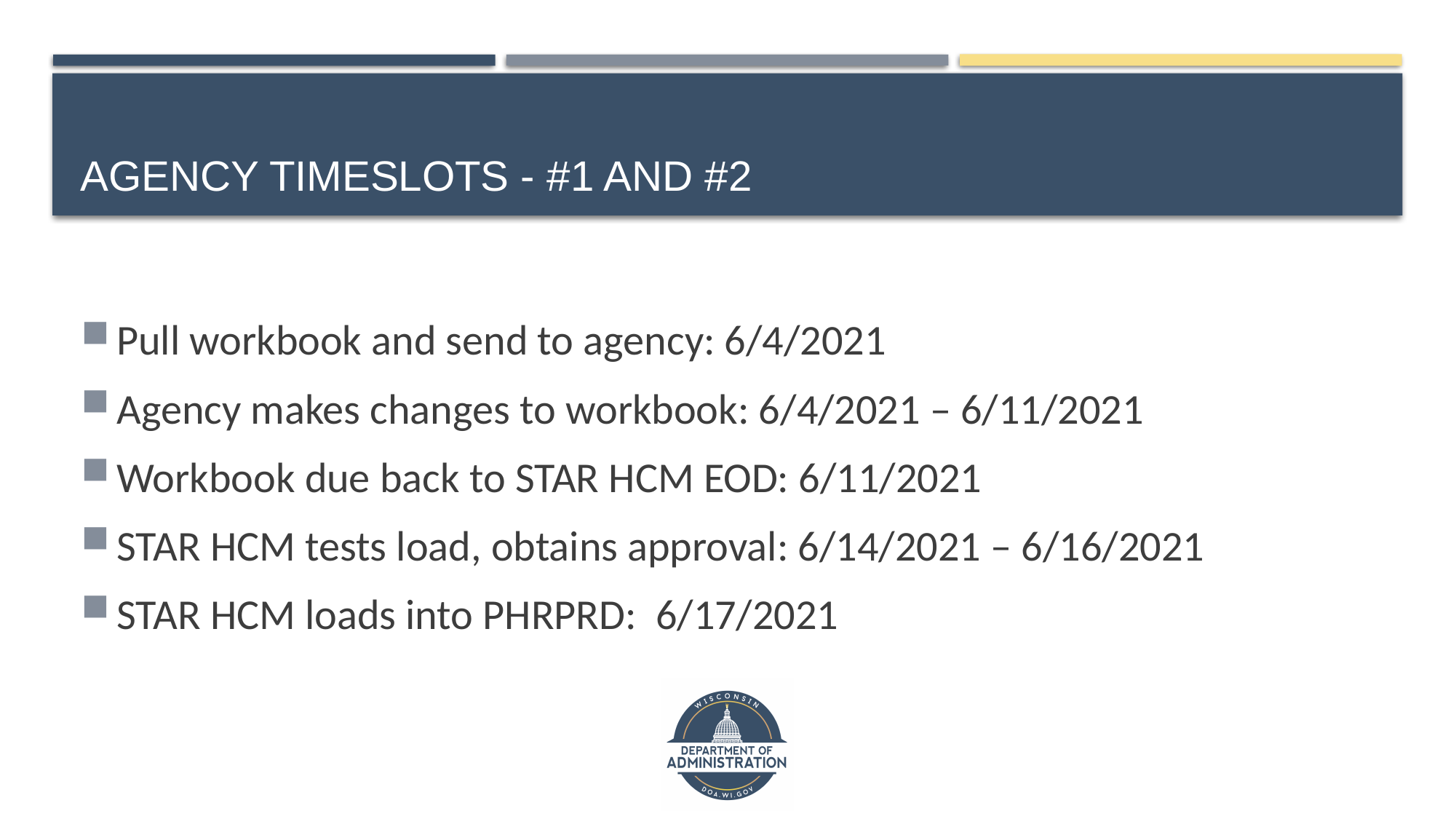

# Agency Timeslots - #1 and #2
Pull workbook and send to agency: 6/4/2021
Agency makes changes to workbook: 6/4/2021 – 6/11/2021
Workbook due back to STAR HCM EOD: 6/11/2021
STAR HCM tests load, obtains approval: 6/14/2021 – 6/16/2021
STAR HCM loads into PHRPRD:  6/17/2021